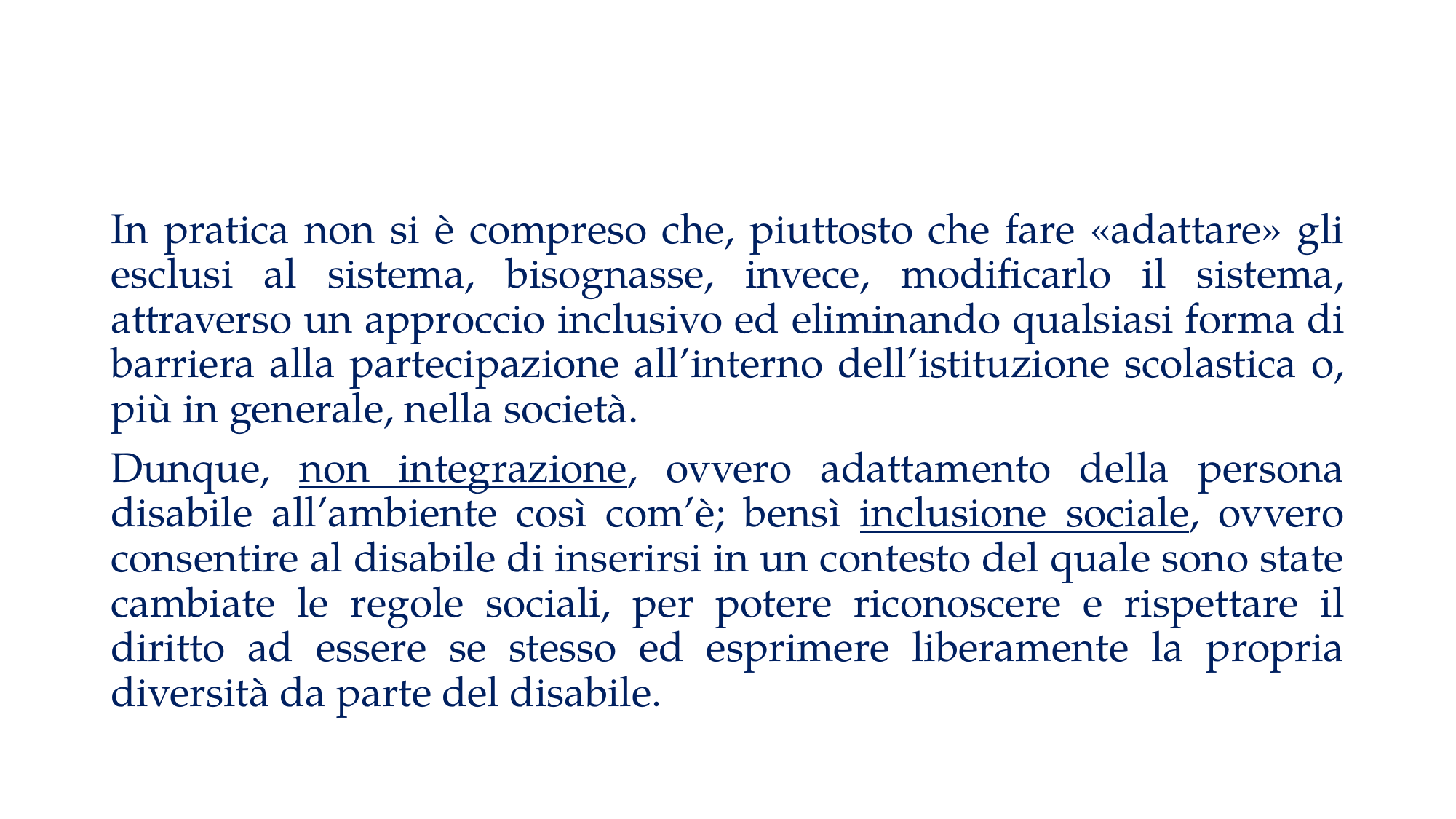

In pratica non si è compreso che, piuttosto che fare «adattare» gli esclusi al sistema, bisognasse, invece, modificarlo il sistema, attraverso un approccio inclusivo ed eliminando qualsiasi forma di barriera alla partecipazione all’interno dell’istituzione scolastica o, più in generale, nella società.
Dunque, non integrazione, ovvero adattamento della persona disabile all’ambiente così com’è; bensì inclusione sociale, ovvero consentire al disabile di inserirsi in un contesto del quale sono state cambiate le regole sociali, per potere riconoscere e rispettare il diritto ad essere se stesso ed esprimere liberamente la propria diversità da parte del disabile.